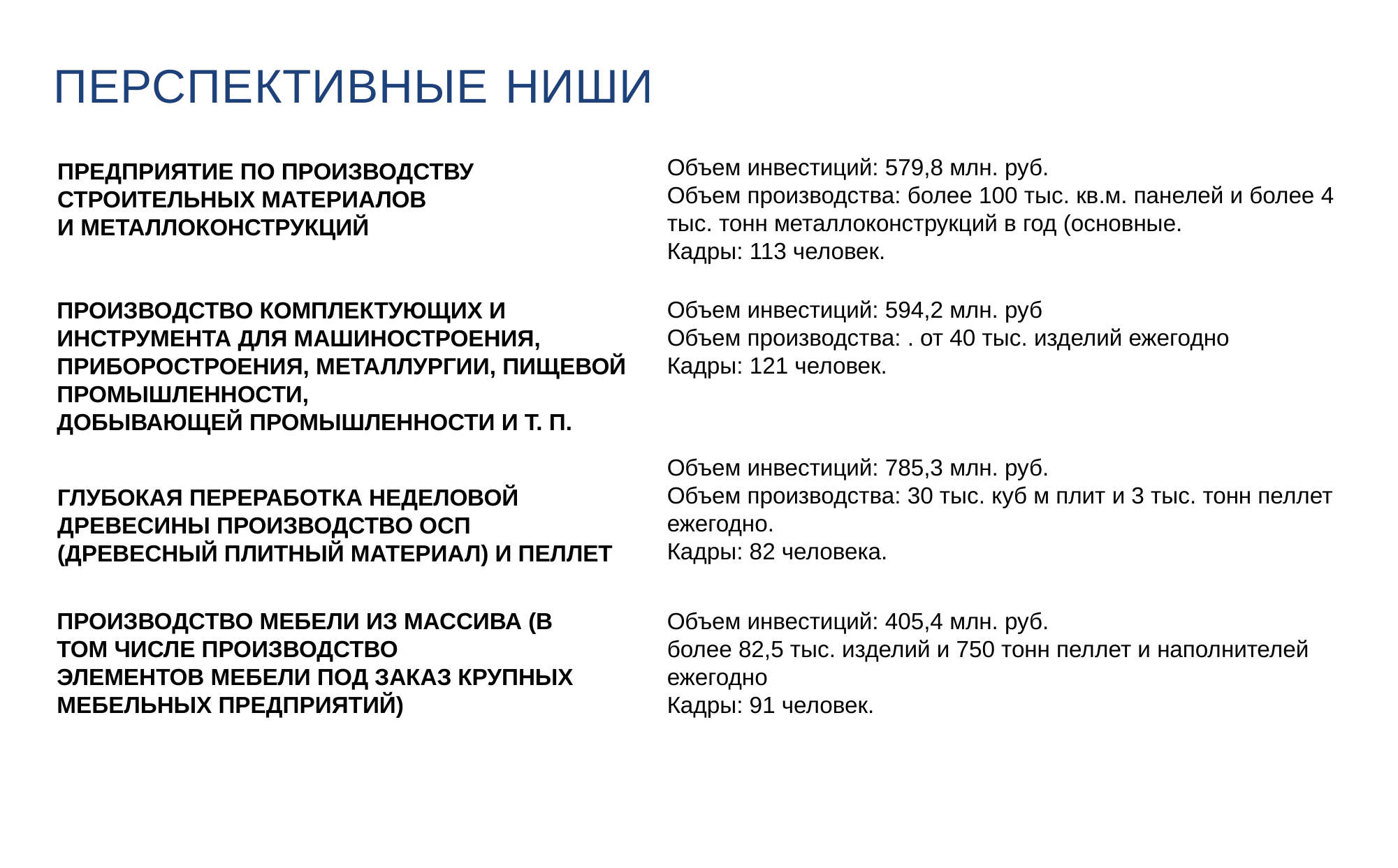

ПЕРСПЕКТИВНЫЕ НИШИ
Объем инвестиций: 579,8 млн. руб.
Объем производства: более 100 тыс. кв.м. панелей и более 4 тыс. тонн металлоконструкций в год (основные.
Кадры: 113 человек.
ПРЕДПРИЯТИЕ ПО ПРОИЗВОДСТВУ СТРОИТЕЛЬНЫХ МАТЕРИАЛОВ
И МЕТАЛЛОКОНСТРУКЦИЙ
Объем инвестиций: 594,2 млн. руб
Объем производства: . от 40 тыс. изделий ежегодно
Кадры: 121 человек.
ПРОИЗВОДСТВО КОМПЛЕКТУЮЩИХ И ИНСТРУМЕНТА ДЛЯ МАШИНОСТРОЕНИЯ,
ПРИБОРОСТРОЕНИЯ, МЕТАЛЛУРГИИ, ПИЩЕВОЙ ПРОМЫШЛЕННОСТИ,
ДОБЫВАЮЩЕЙ ПРОМЫШЛЕННОСТИ И Т. П.
Объем инвестиций: 785,3 млн. руб.
Объем производства: 30 тыс. куб м плит и 3 тыс. тонн пеллет ежегодно.
Кадры: 82 человека.
ГЛУБОКАЯ ПЕРЕРАБОТКА НЕДЕЛОВОЙ ДРЕВЕСИНЫ ПРОИЗВОДСТВО ОСП
(ДРЕВЕСНЫЙ ПЛИТНЫЙ МАТЕРИАЛ) И ПЕЛЛЕТ
ПРОИЗВОДСТВО МЕБЕЛИ ИЗ МАССИВА (В ТОМ ЧИСЛЕ ПРОИЗВОДСТВО
ЭЛЕМЕНТОВ МЕБЕЛИ ПОД ЗАКАЗ КРУПНЫХ МЕБЕЛЬНЫХ ПРЕДПРИЯТИЙ)
Объем инвестиций: 405,4 млн. руб.
более 82,5 тыс. изделий и 750 тонн пеллет и наполнителей ежегодно
Кадры: 91 человек.